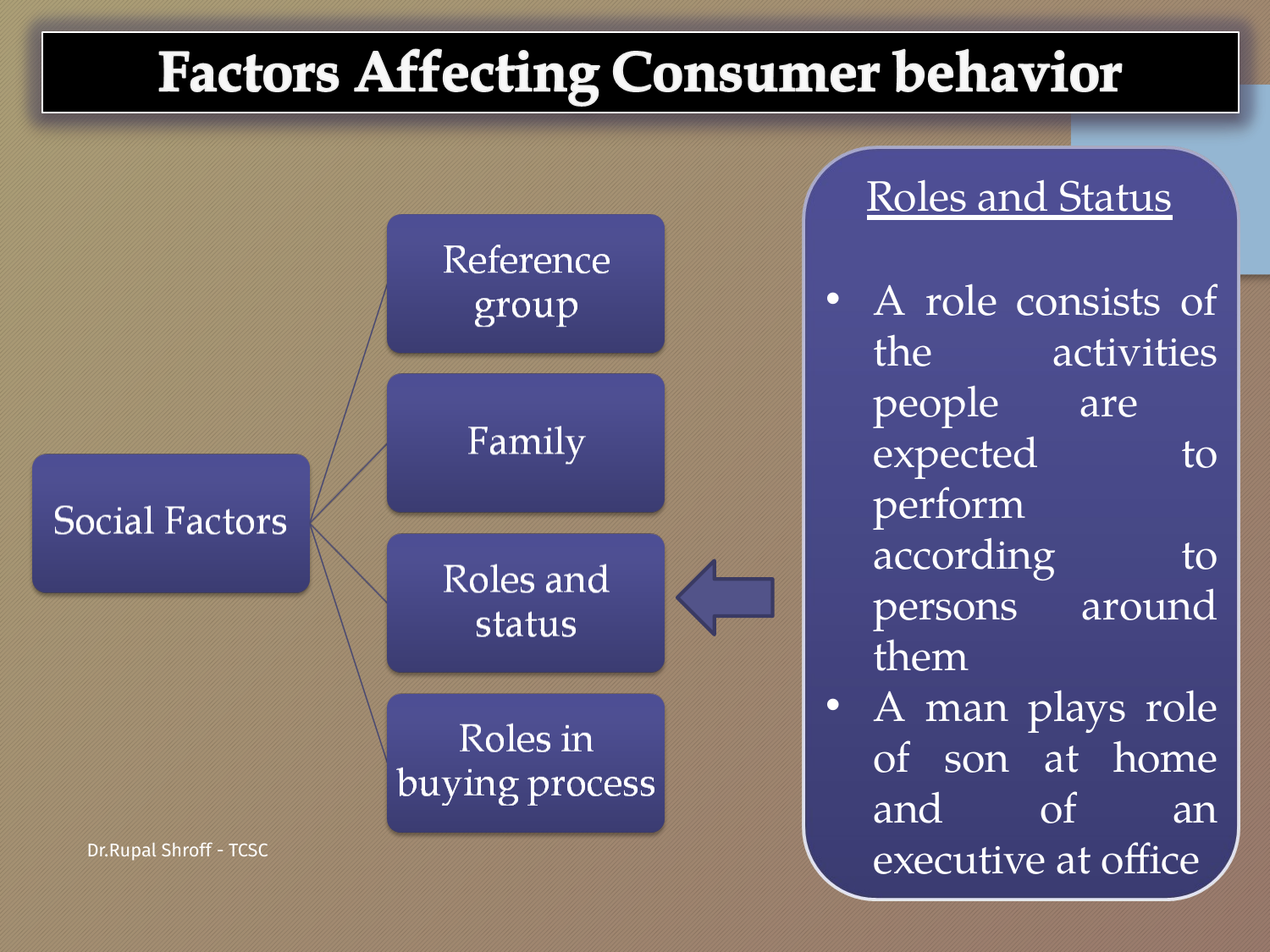

94

Roles and Status

A role consists of the  activities people are  expected to perform  according to persons  around them
A man plays role of son at home and of an executive at office

Dr.Rupal Shroff - TCSC